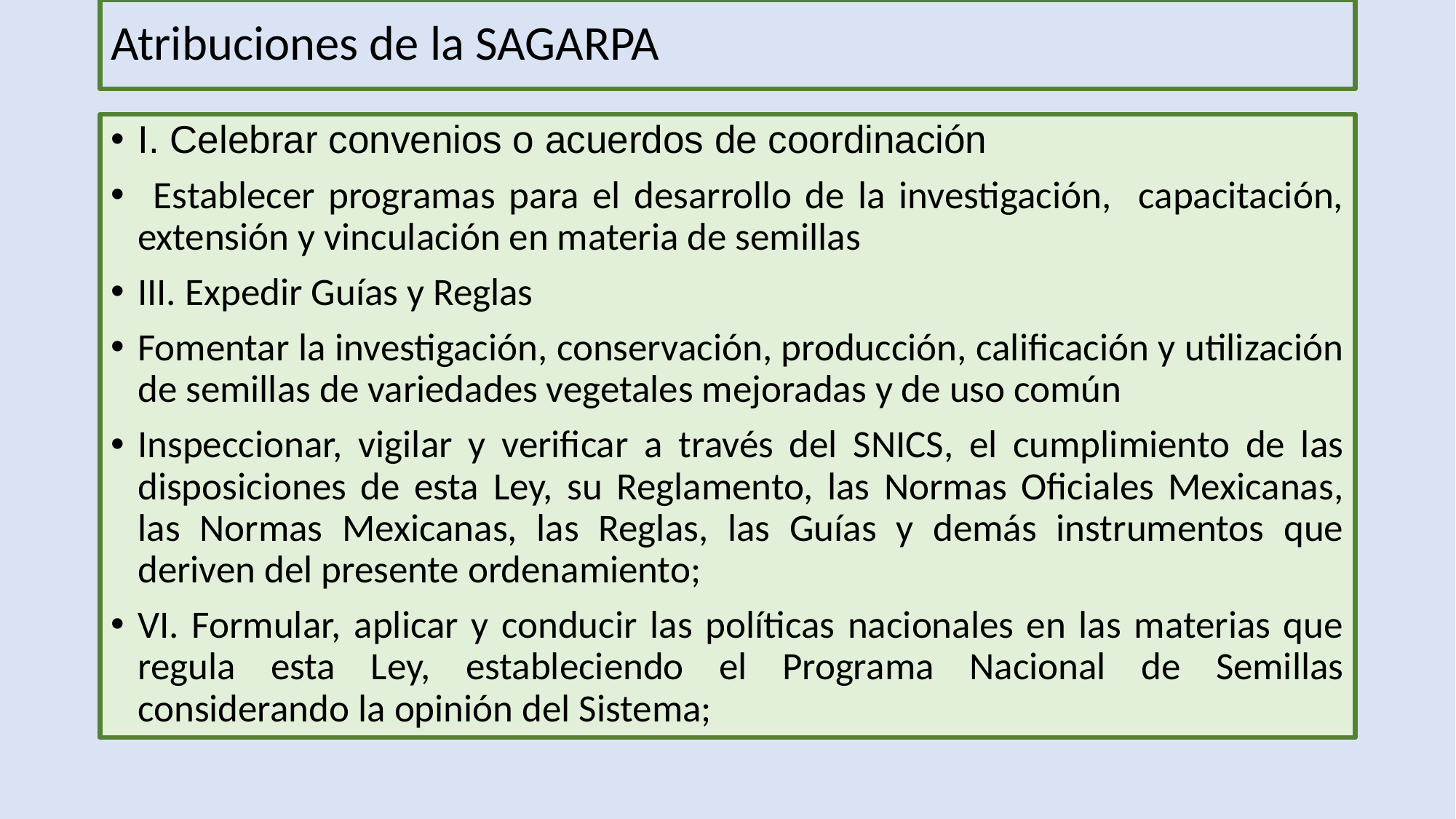

# Atribuciones de la SAGARPA
I. Celebrar convenios o acuerdos de coordinación
 Establecer programas para el desarrollo de la investigación,  capacitación, extensión y vinculación en materia de semillas
III. Expedir Guías y Reglas
Fomentar la investigación, conservación, producción, calificación y utilización de semillas de variedades vegetales mejoradas y de uso común
Inspeccionar, vigilar y verificar a través del SNICS, el cumplimiento de las disposiciones de esta Ley, su Reglamento, las Normas Oficiales Mexicanas, las Normas Mexicanas, las Reglas, las Guías y demás instrumentos que deriven del presente ordenamiento;
VI. Formular, aplicar y conducir las políticas nacionales en las materias que regula esta Ley, estableciendo el Programa Nacional de Semillas considerando la opinión del Sistema;